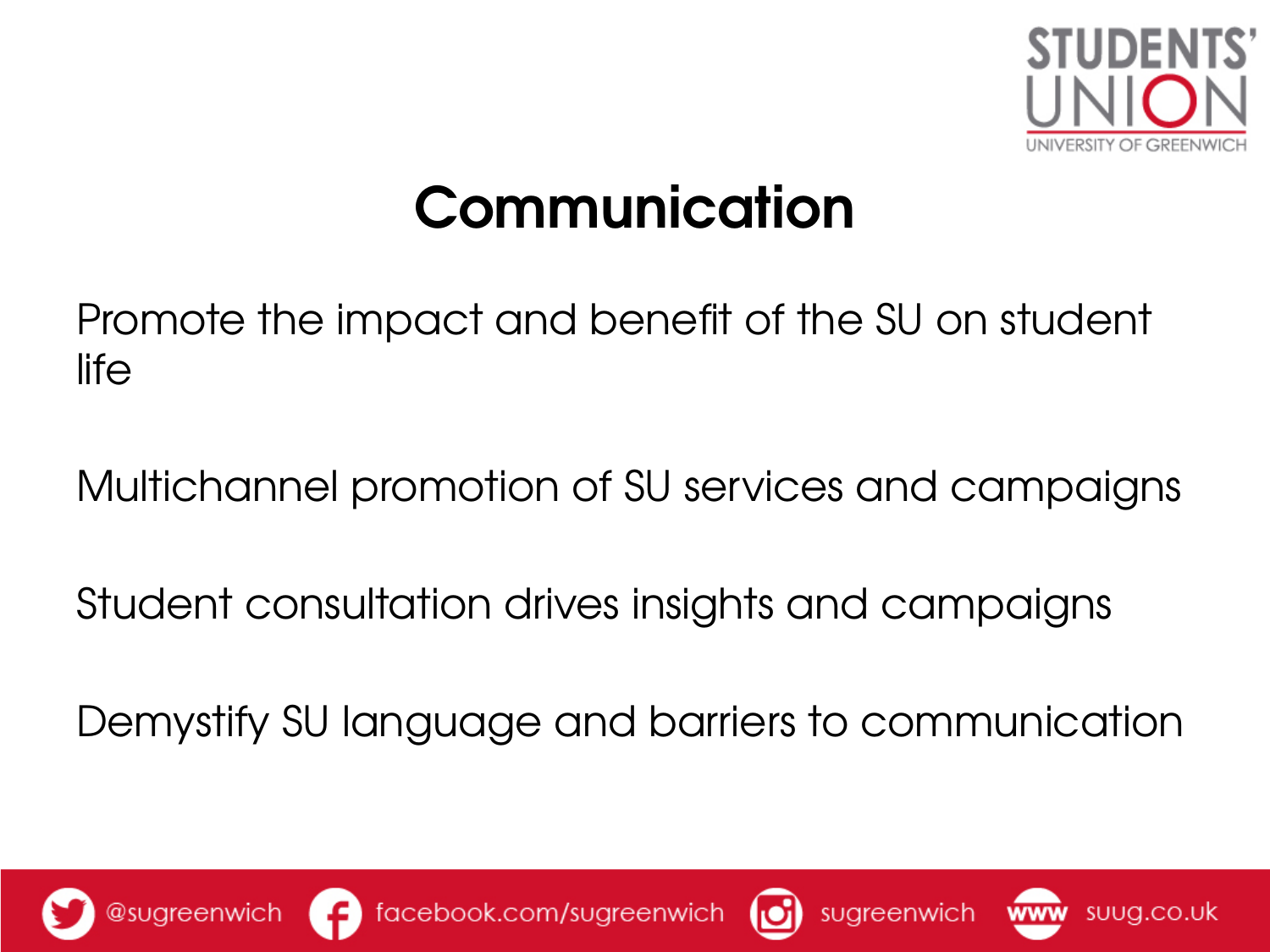

# Communication
Promote the impact and benefit of the SU on student life

Multichannel promotion of SU services and campaigns

Student consultation drives insights and campaigns

Demystify SU language and barriers to communication